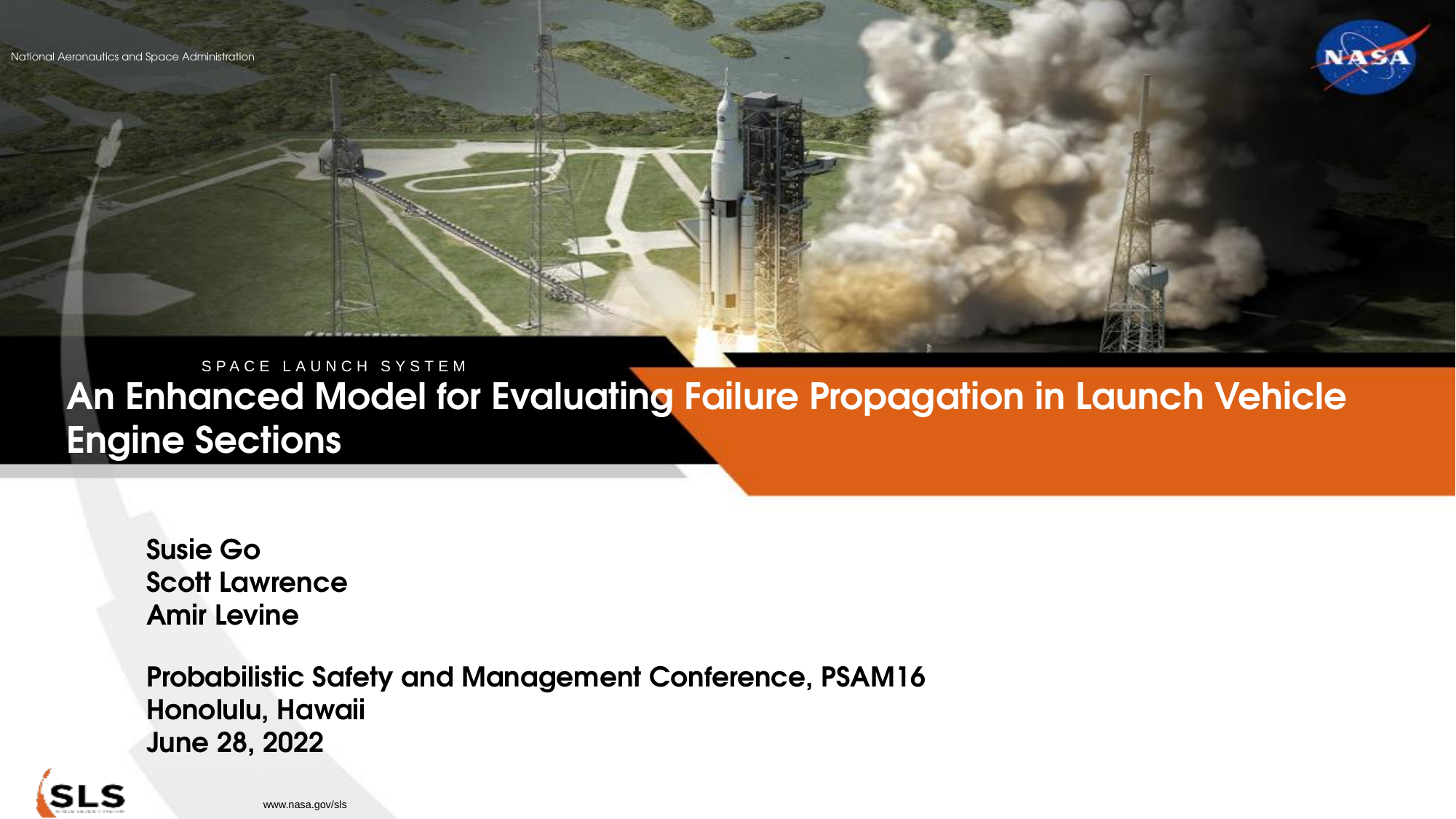

An Enhanced Model for Evaluating Failure Propagation in Launch Vehicle Engine Sections
Susie Go
Scott Lawrence
Amir Levine

Probabilistic Safety and Management Conference, PSAM16
Honolulu, Hawaii
June 28, 2022